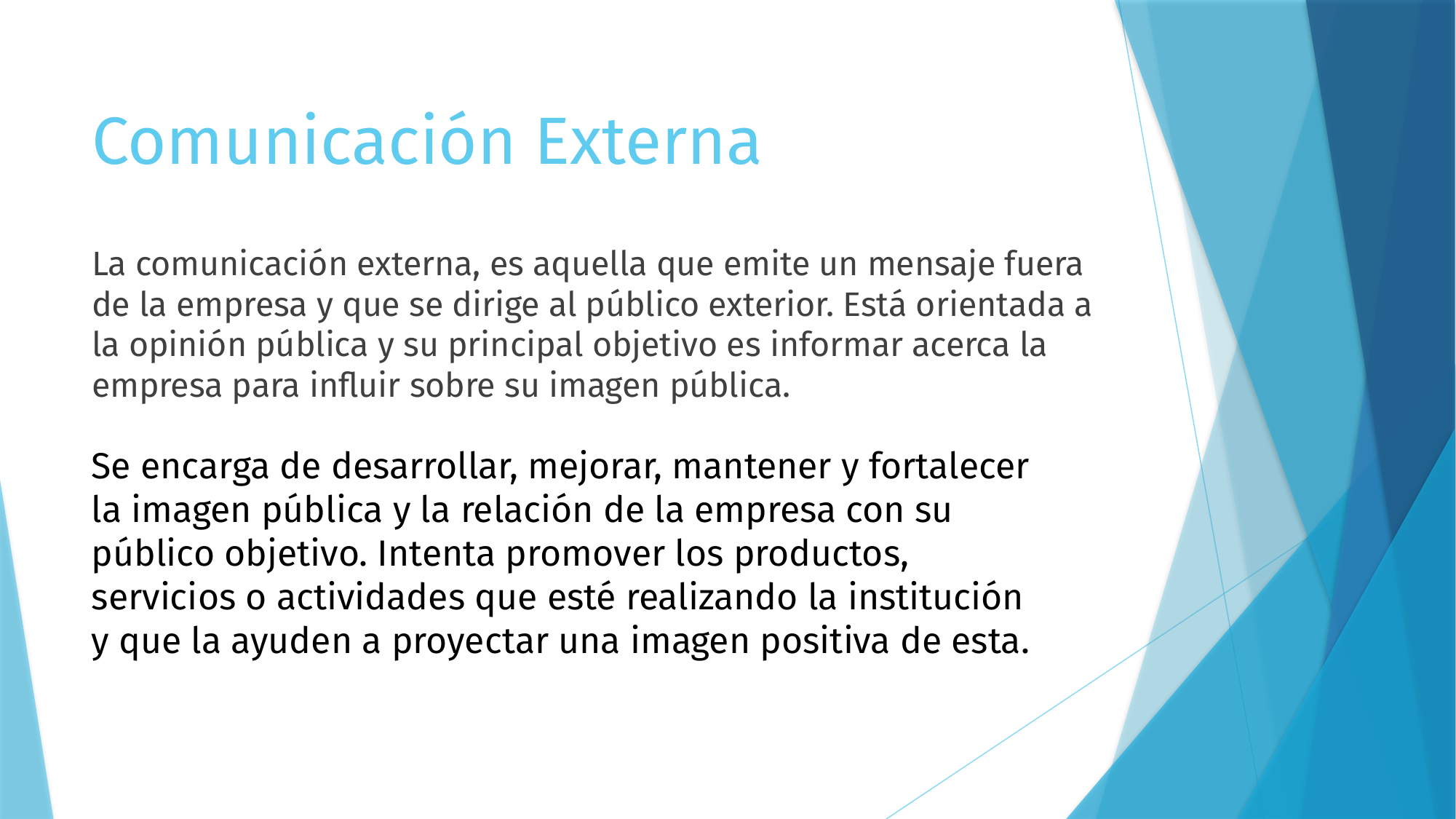

# Comunicación Externa
La comunicación externa, es aquella que emite un mensaje fuera de la empresa y que se dirige al público exterior. Está orientada a la opinión pública y su principal objetivo es informar acerca la empresa para influir sobre su imagen pública.

Se encarga de desarrollar, mejorar, mantener y fortalecer la imagen pública y la relación de la empresa con su público objetivo. Intenta promover los productos, servicios o actividades que esté realizando la institución y que la ayuden a proyectar una imagen positiva de esta.